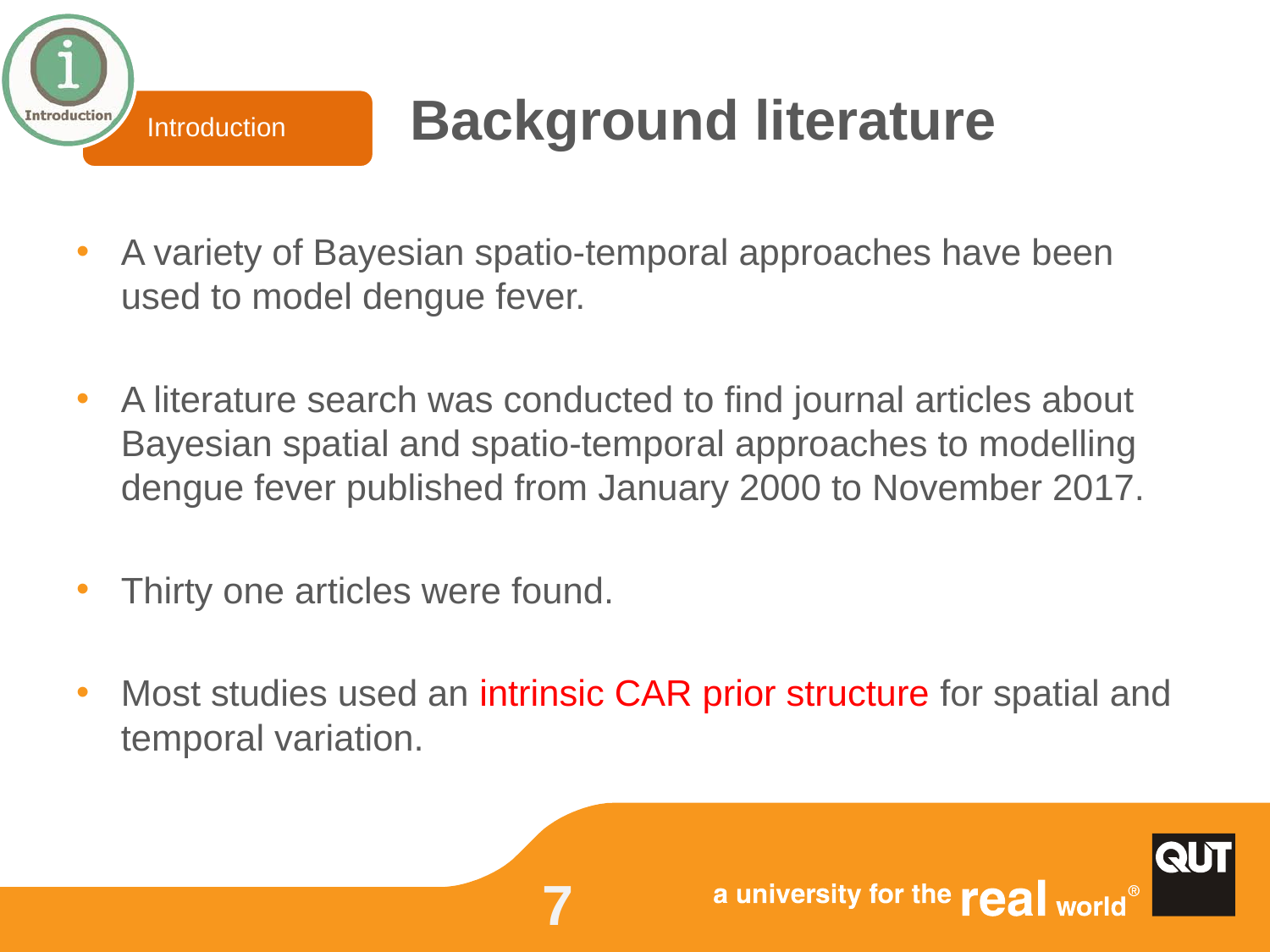

Introduction
Background literature
A variety of Bayesian spatio-temporal approaches have been used to model dengue fever.

A literature search was conducted to find journal articles about Bayesian spatial and spatio-temporal approaches to modelling dengue fever published from January 2000 to November 2017.

Thirty one articles were found.

Most studies used an intrinsic CAR prior structure for spatial and temporal variation.

7